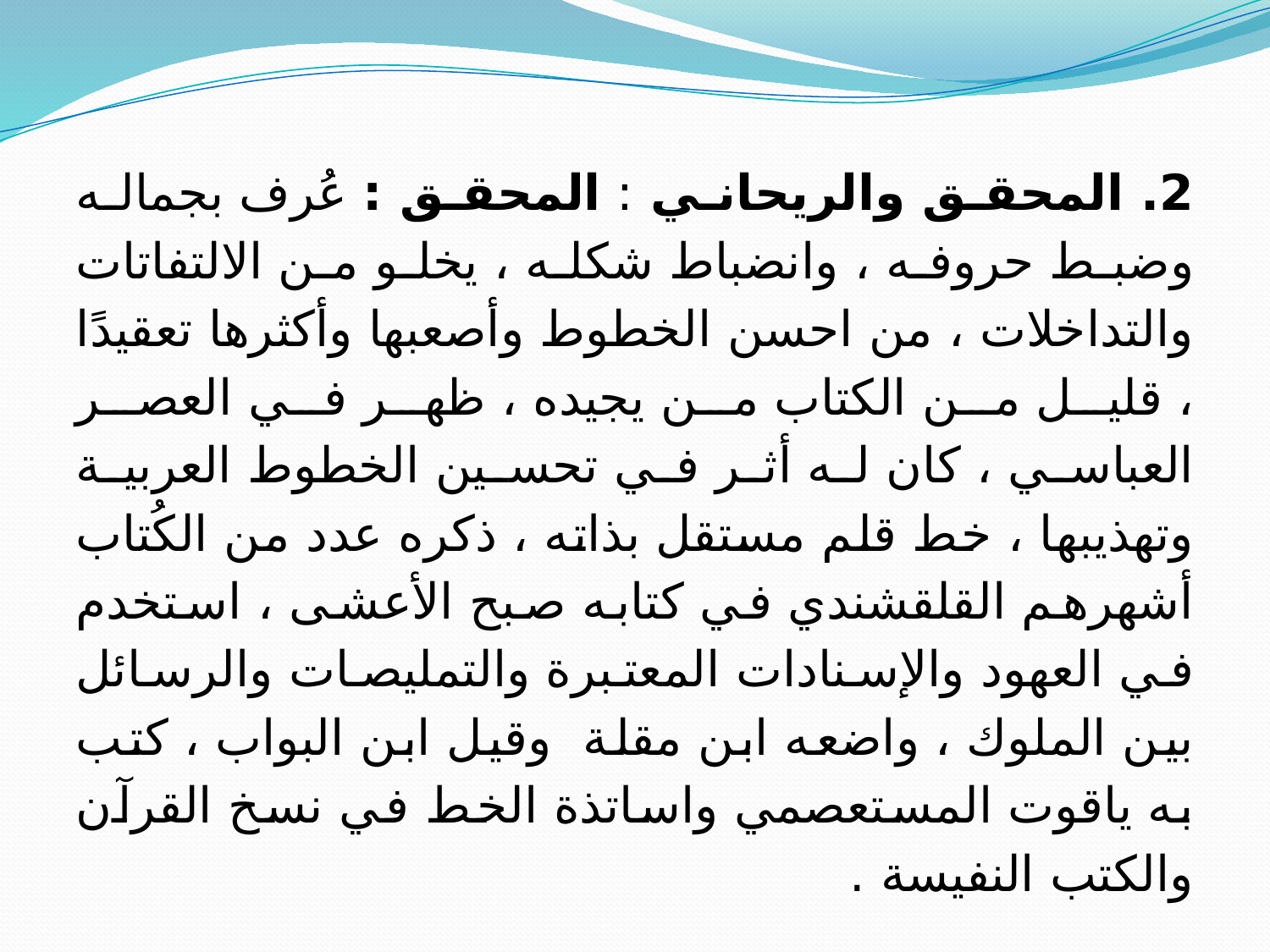

2. المحقق والريحاني : المحقق : عُرف بجماله وضبط حروفه ، وانضباط شكله ، يخلو من الالتفاتات والتداخلات ، من احسن الخطوط وأصعبها وأكثرها تعقيدًا ، قليل من الكتاب من يجيده ، ظهر في العصر العباسي ، كان له أثر في تحسين الخطوط العربية وتهذيبها ، خط قلم مستقل بذاته ، ذكره عدد من الكُتاب أشهرهم القلقشندي في كتابه صبح الأعشى ، استخدم في العهود والإسنادات المعتبرة والتمليصات والرسائل بين الملوك ، واضعه ابن مقلة  وقيل ابن البواب ، كتب به ياقوت المستعصمي واساتذة الخط في نسخ القرآن والكتب النفيسة .